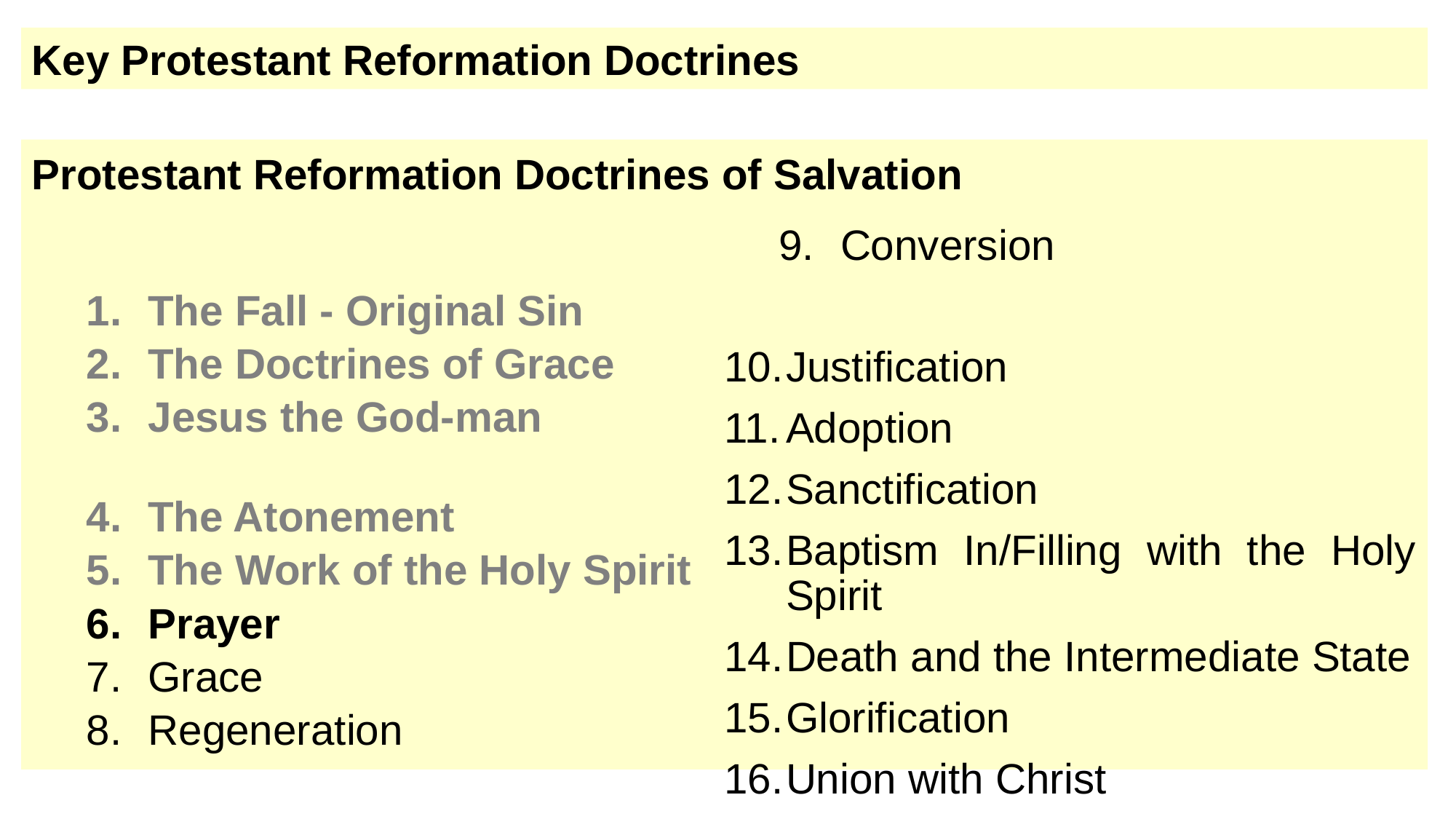

Key Protestant Reformation Doctrines
# Protestant Reformation Doctrines of Salvation

The Fall - Original Sin
The Doctrines of Grace
Jesus the God-man
The Atonement
The Work of the Holy Spirit
Prayer
Grace
Regeneration
Conversion

Justification
Adoption
Sanctification
Baptism In/Filling with the Holy Spirit
Death and the Intermediate State
Glorification
Union with Christ